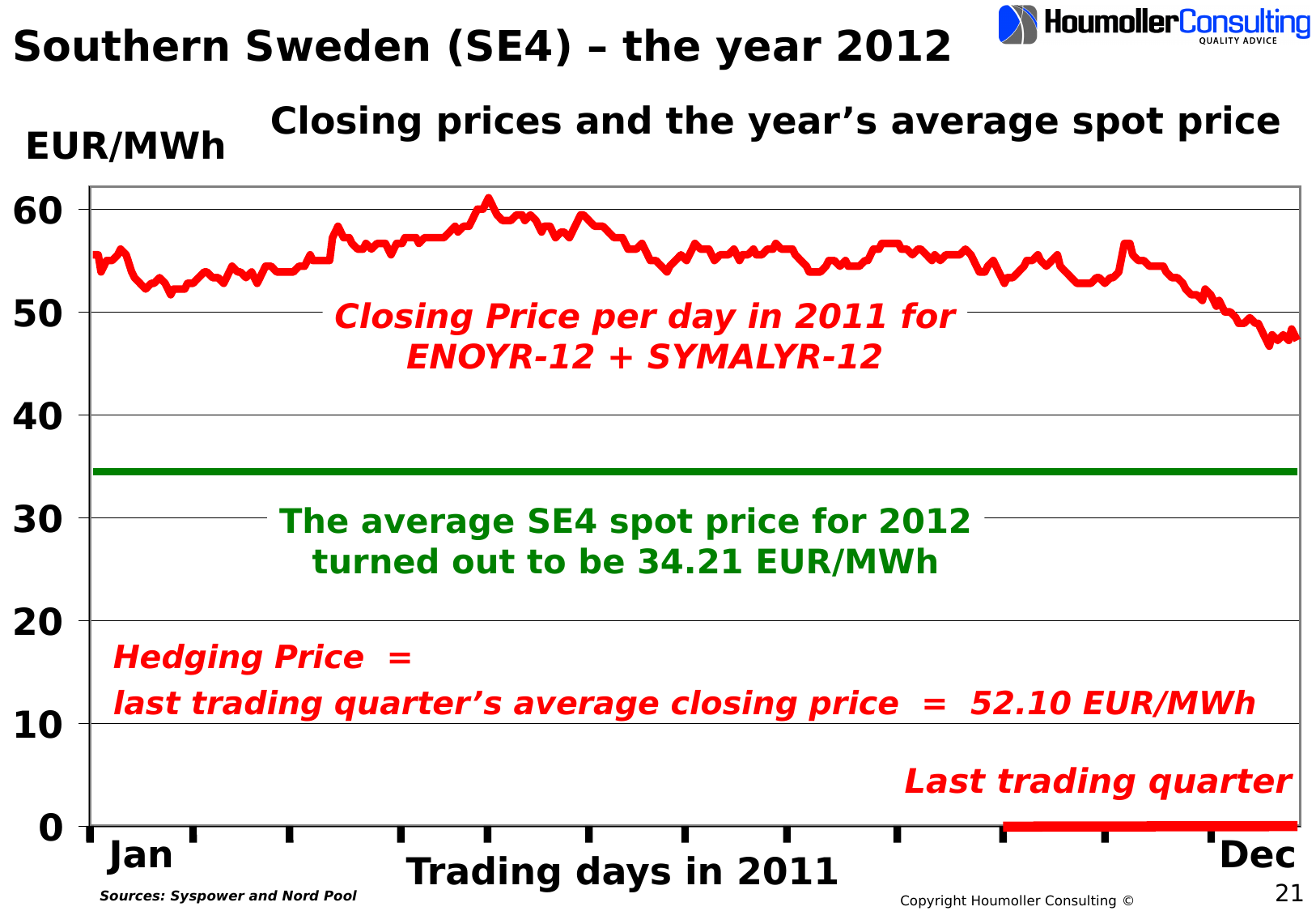

# Southern Sweden (SE4) – the year 2012
Closing prices and the year’s average spot price
EUR/MWh
60
50
40
30
20
10
0

Closing Price per day in 2011 for
ENOYR-12 + SYMALYR-12

The average SE4 spot price for 2012
turned out to be 34.21 EUR/MWh

Hedging Price  =
last trading quarter’s average closing price  =  52.10 EUR/MWh

Last trading quarter

Jan
Dec
Trading days in 2011

17 Feb. 2024
21
Sources: Syspower and Nord Pool